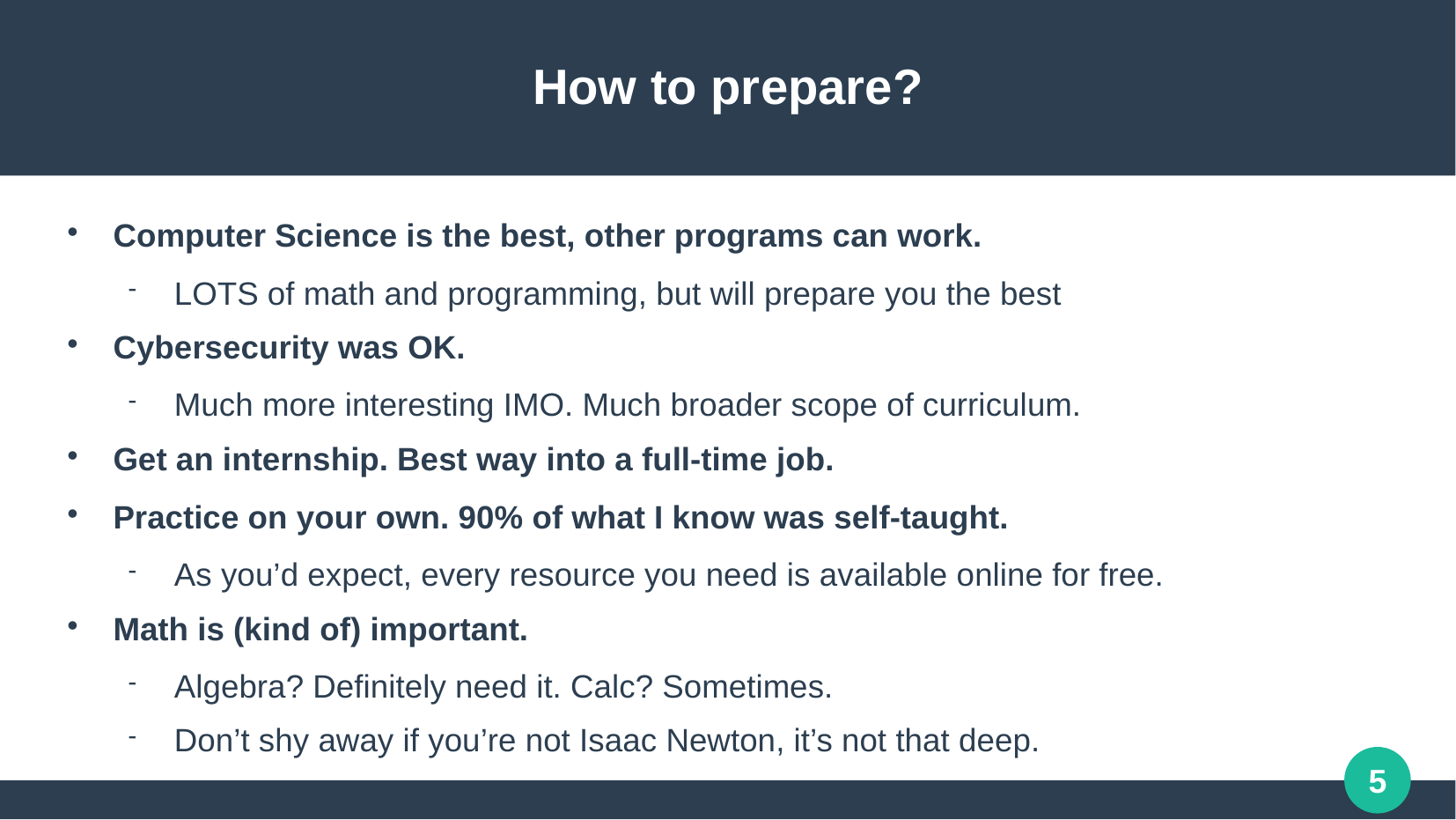

# How to prepare?
Computer Science is the best, other programs can work.
LOTS of math and programming, but will prepare you the best
Cybersecurity was OK.
Much more interesting IMO. Much broader scope of curriculum.
Get an internship. Best way into a full-time job.
Practice on your own. 90% of what I know was self-taught.
As you’d expect, every resource you need is available online for free.
Math is (kind of) important.
Algebra? Definitely need it. Calc? Sometimes.
Don’t shy away if you’re not Isaac Newton, it’s not that deep.